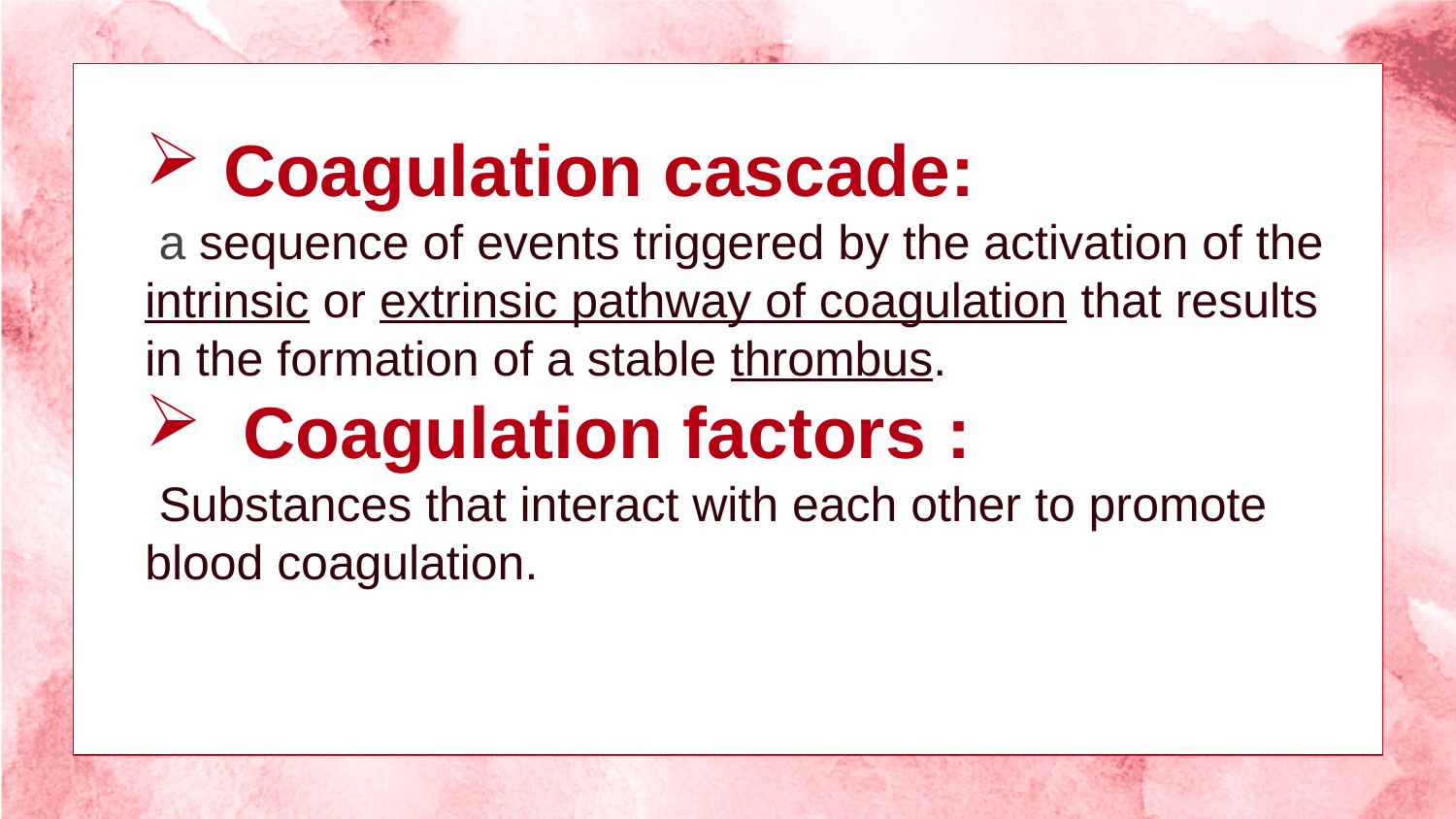

Coagulation cascade:
 a sequence of events triggered by the activation of the intrinsic or extrinsic pathway of coagulation that results in the formation of a stable thrombus.
  Coagulation factors :
 Substances that interact with each other to promote blood coagulation.